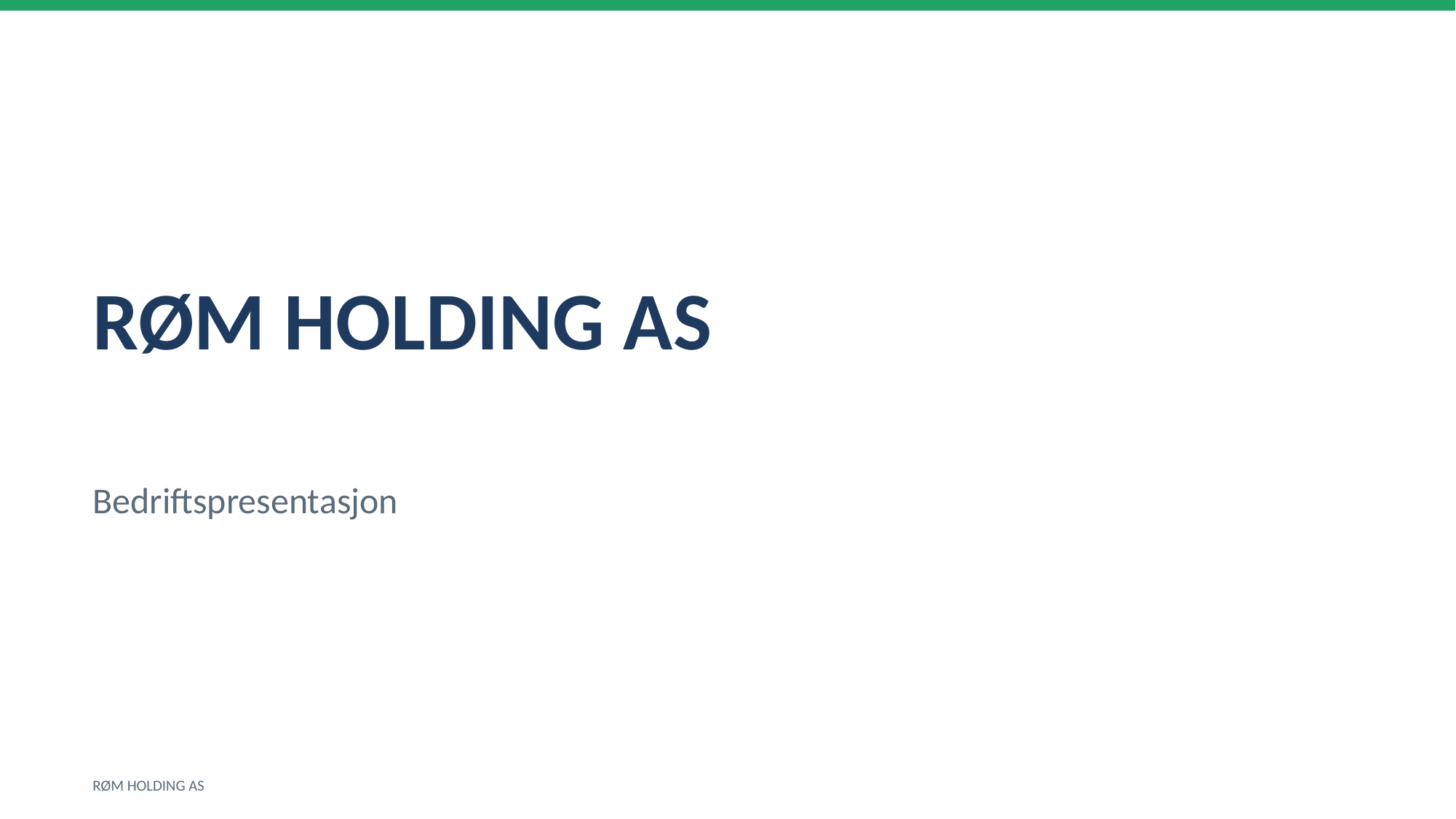

RØM HOLDING AS
Bedriftspresentasjon
RØM HOLDING AS